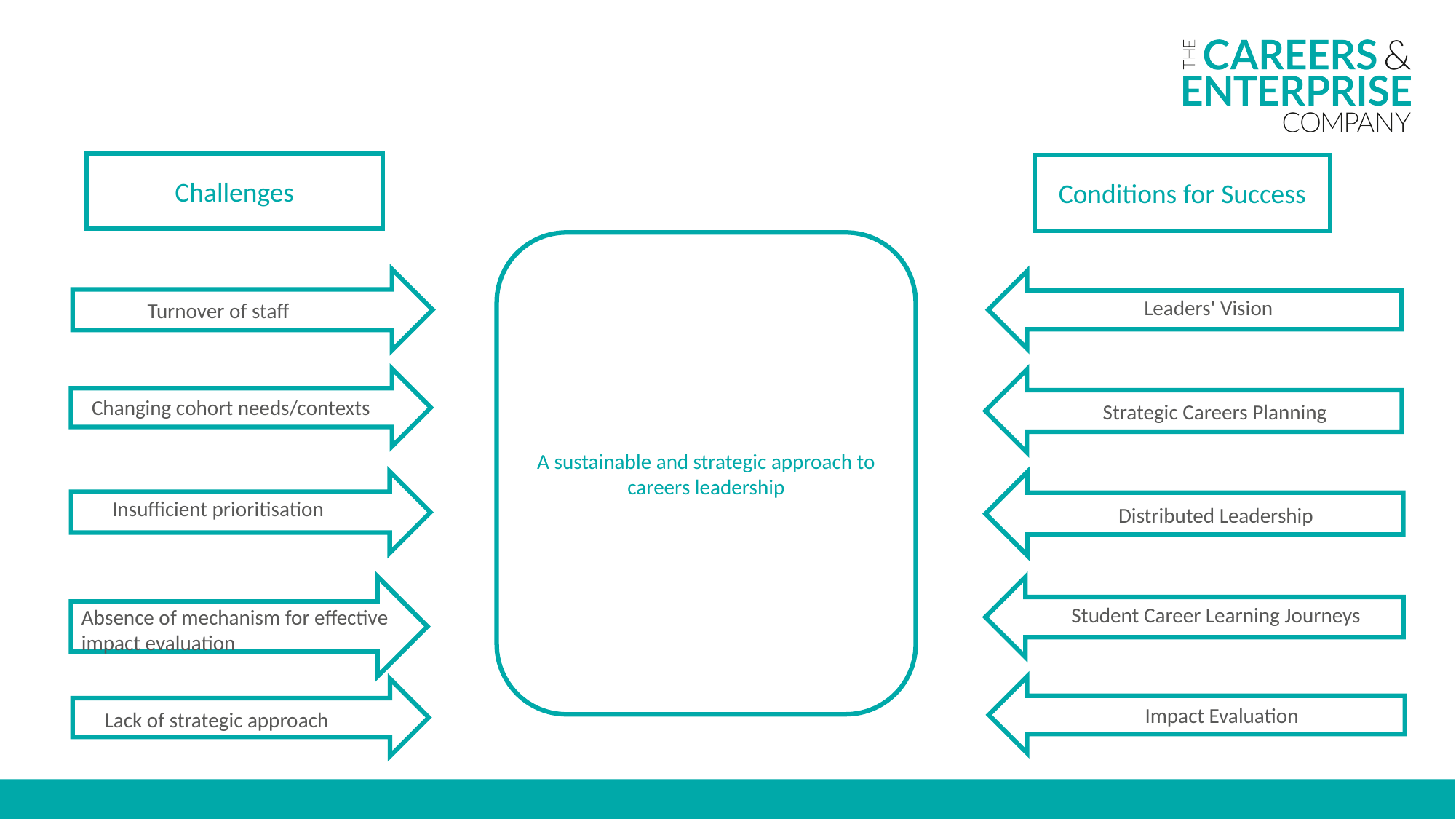

Challenges
Conditions for Success
A sustainable and strategic approach to careers leadership

                   Leaders' Vision
Turnover of staff
G|

Changing cohort needs/contexts
     Strategic Careers Planning

Insufficient prioritisation
          Distributed Leadership

Student Career Learning Journeys
Absence of mechanism for effective
impact evaluation

              Impact Evaluation
Lack of strategic approach